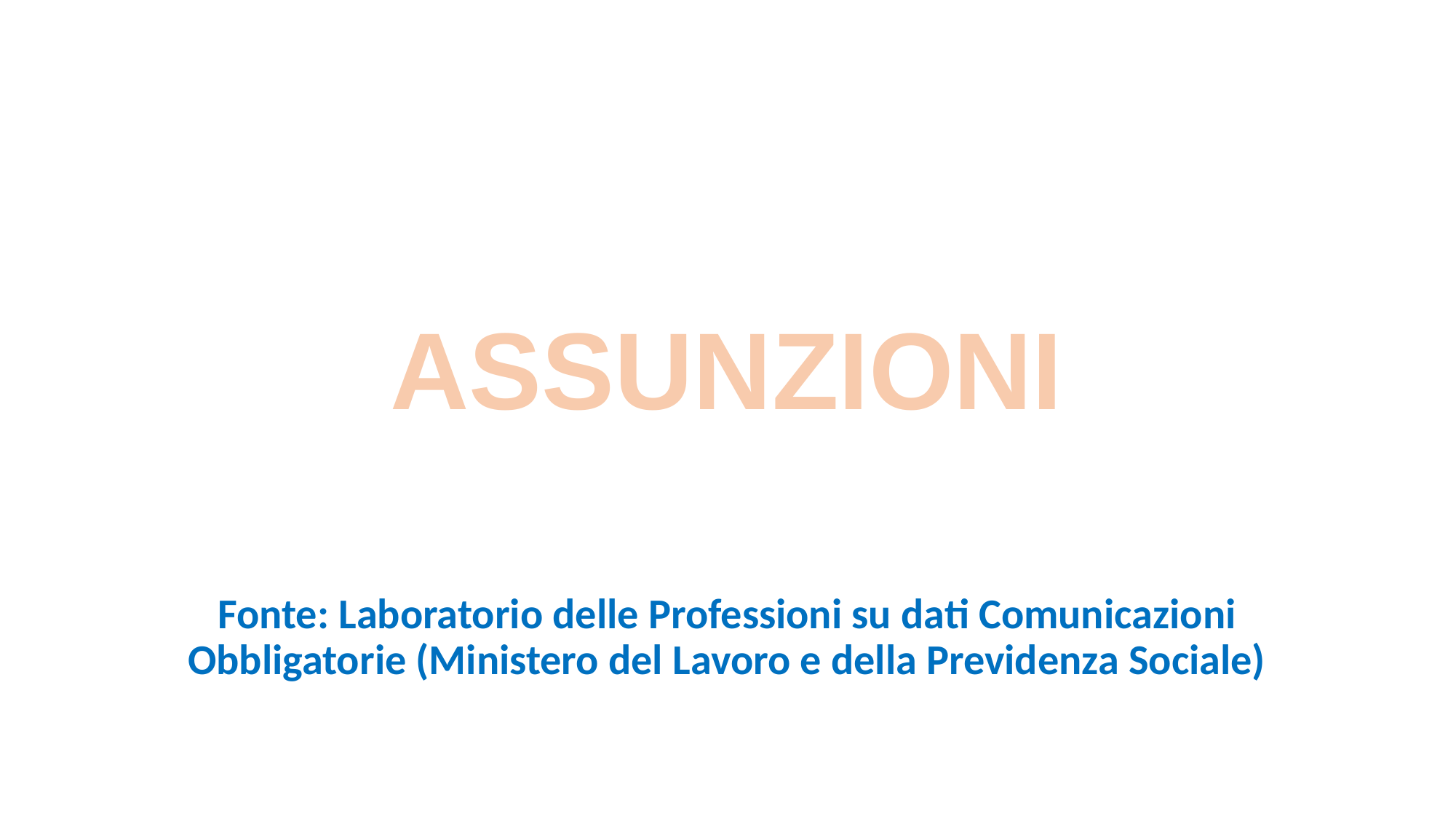

# ASSUNZIONI
Fonte: Laboratorio delle Professioni su dati Comunicazioni Obbligatorie (Ministero del Lavoro e della Previdenza Sociale)